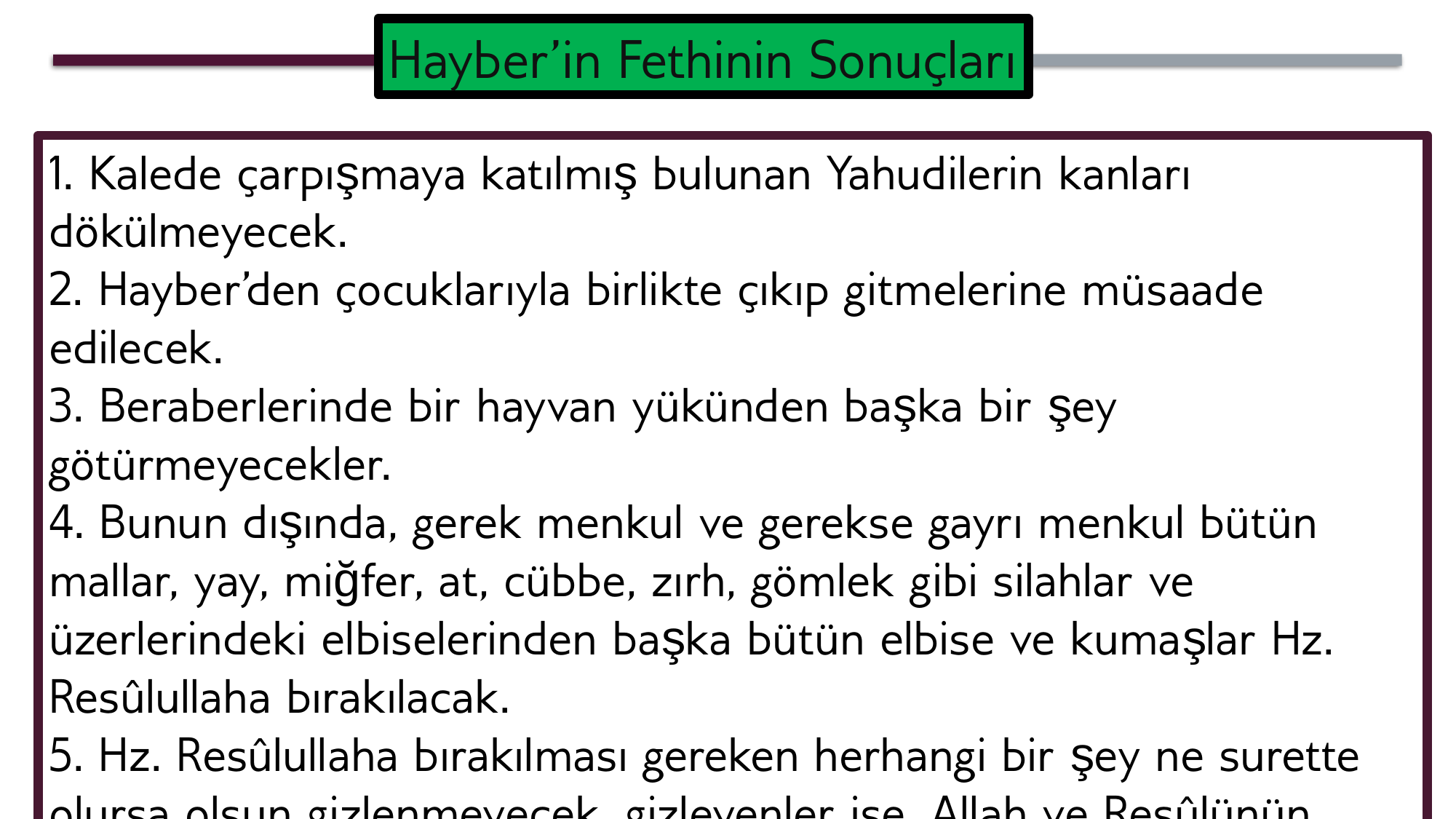

Hayber’in Fethinin Sonuçları
1. Kalede çarpışmaya katılmış bulunan Yahudilerin kanları dökülmeyecek.
2. Hayber’den çocuklarıyla birlikte çıkıp gitmelerine müsaade edilecek.
3. Beraberlerinde bir hayvan yükünden başka bir şey götürmeyecekler.
4. Bunun dışında, gerek menkul ve gerekse gayrı menkul bütün mallar, yay, miğfer, at, cübbe, zırh, gömlek gibi silahlar ve üzerlerindeki elbiselerinden başka bütün elbise ve kumaşlar Hz. Resûlullaha bırakılacak.
5. Hz. Resûlullaha bırakılması gereken herhangi bir şey ne surette olursa olsun gizlenmeyecek, gizleyenler ise, Allah ve Resûlünün emân ve himâye taahhüdünün haricinde kalacaklar.